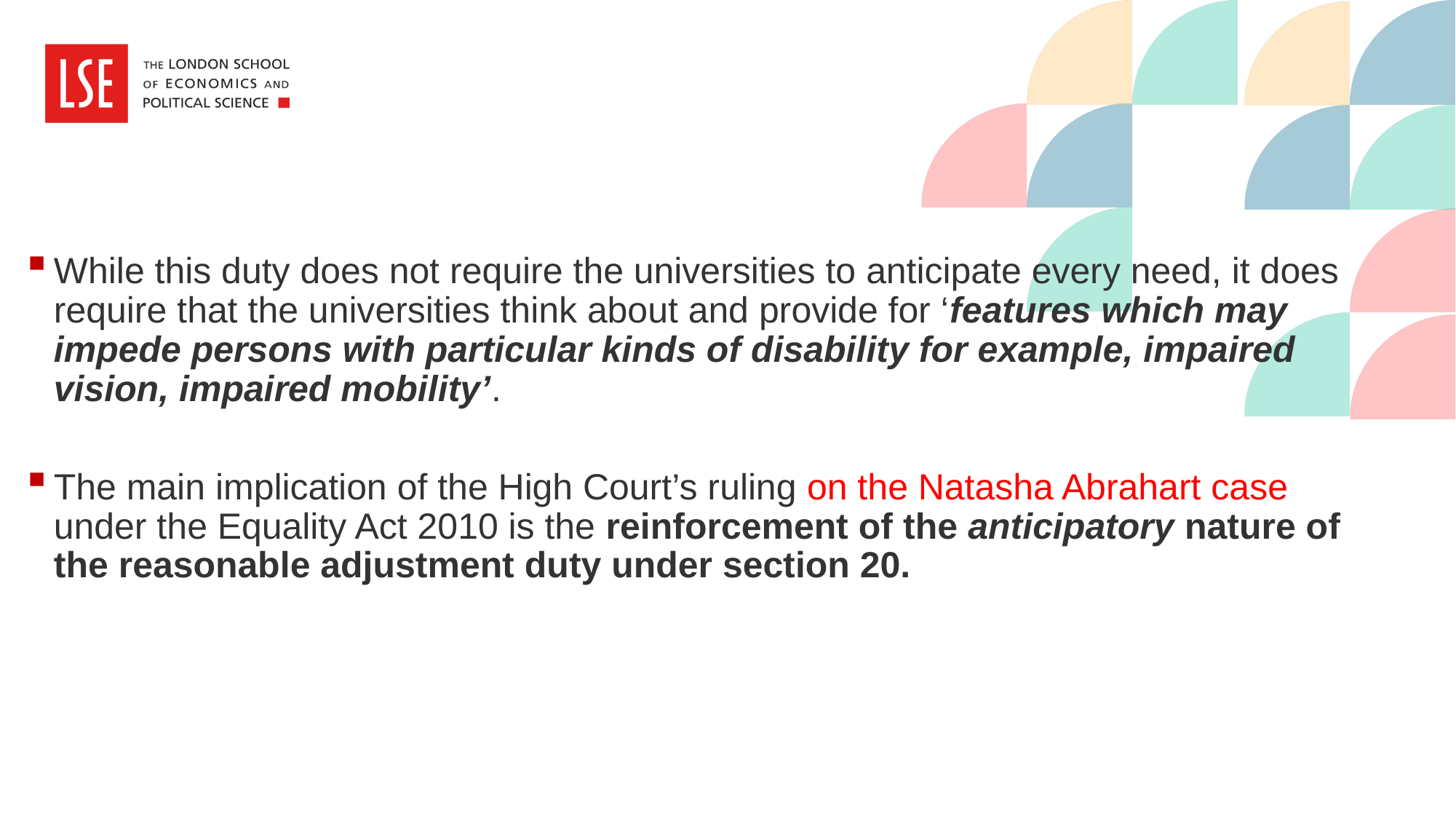

While this duty does not require the universities to anticipate every need, it does require that the universities think about and provide for ‘features which may impede persons with particular kinds of disability for example, impaired vision, impaired mobility’.
The main implication of the High Court’s ruling on the Natasha Abrahart case under the Equality Act 2010 is the reinforcement of the anticipatory nature of the reasonable adjustment duty under section 20.